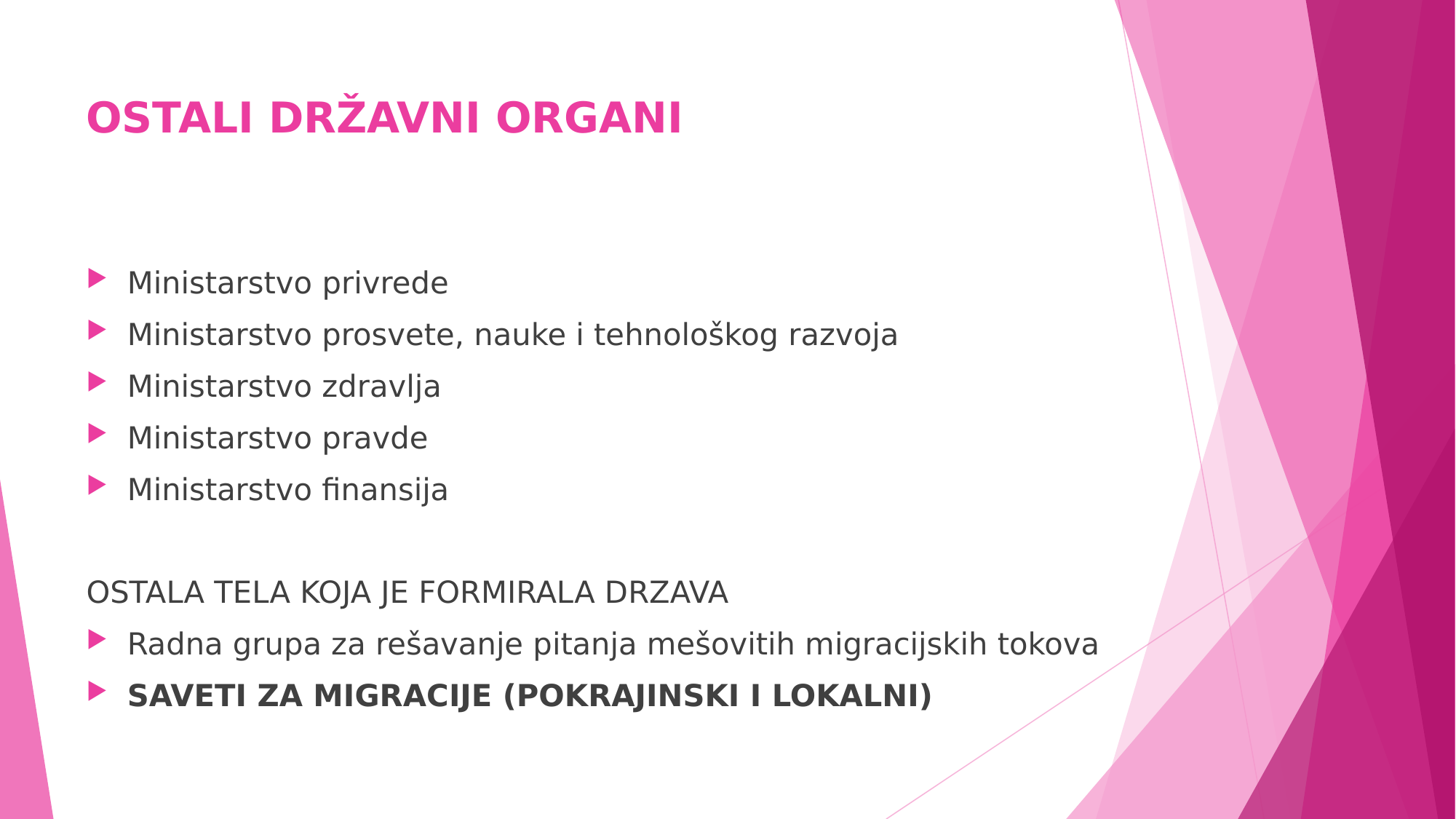

# OSTALI DRŽAVNI ORGANI
Ministarstvo privrede
Ministarstvo prosvete, nauke i tehnološkog razvoja
Ministarstvo zdravlja
Ministarstvo pravde
Ministarstvo finansija

OSTALA TELA KOJA JE FORMIRALA DRZAVA
Radna grupa za rešavanje pitanja mešovitih migracijskih tokova
SAVETI ZA MIGRACIJE (POKRAJINSKI I LOKALNI)